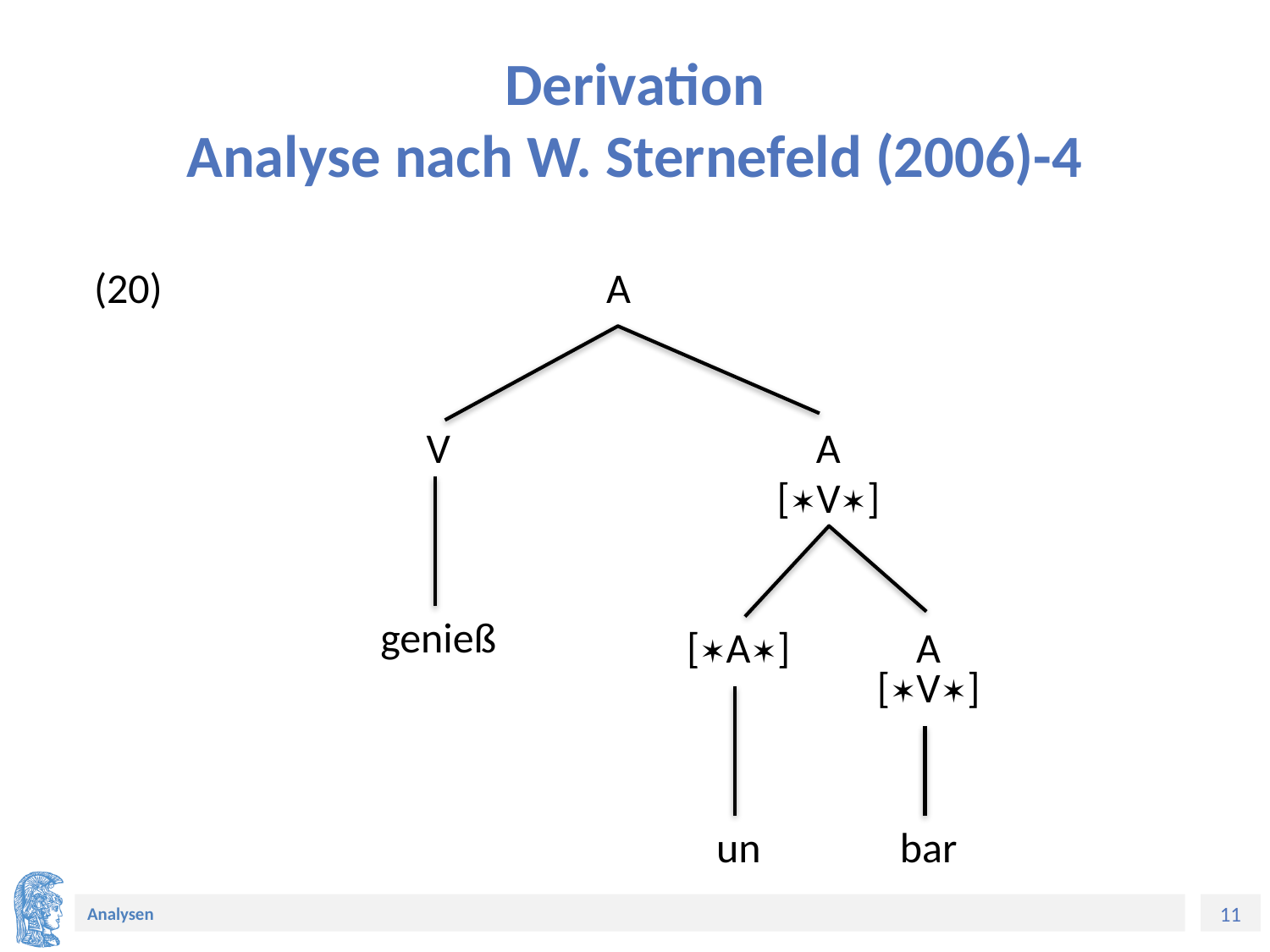

# Derivation Analyse nach W. Sternefeld (2006)-4
(20)
A

V
A
[✶V✶]

genieß
[✶A✶]
A
[✶V✶]
un
bar